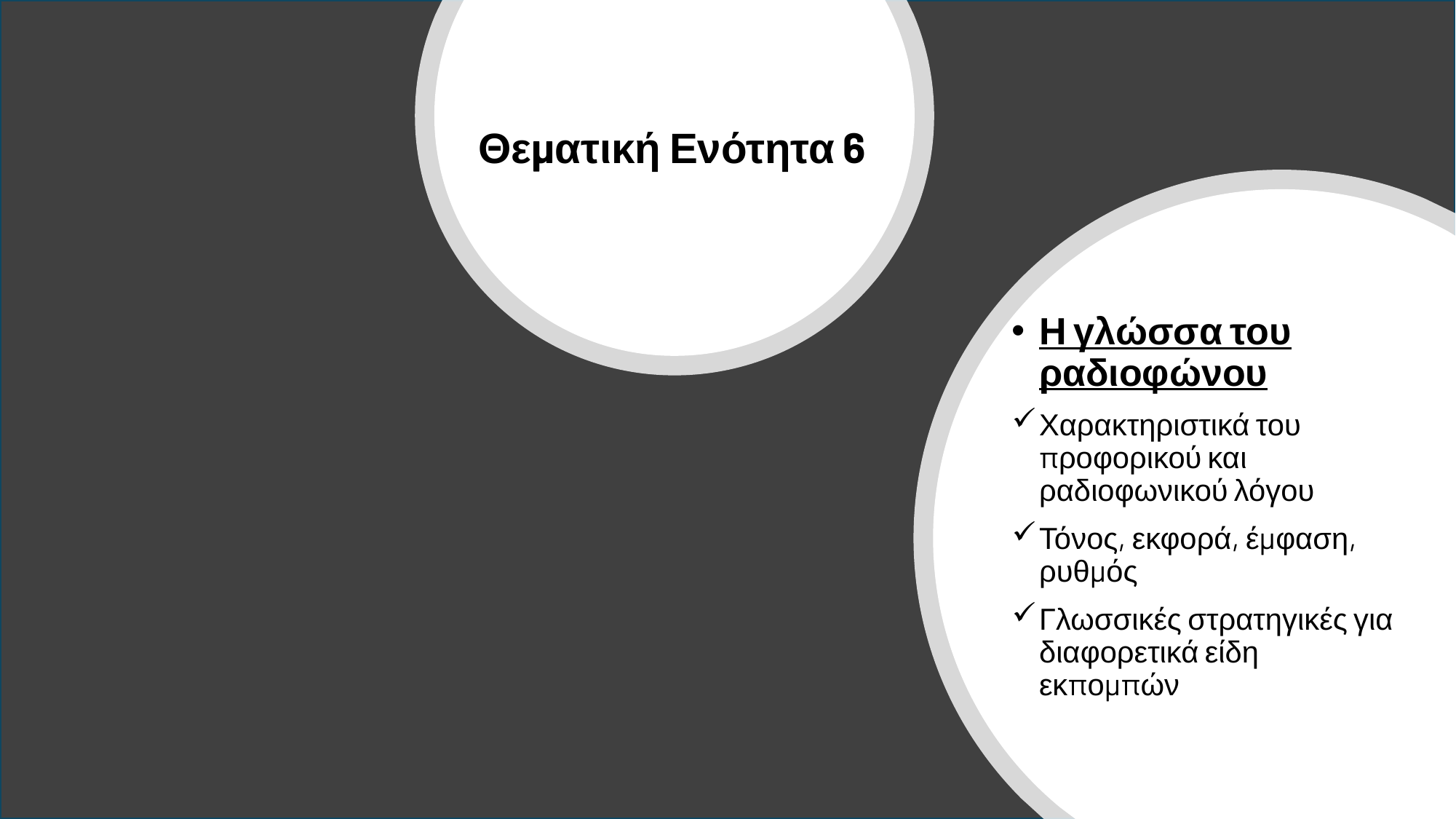

Θεματική Ενότητα 6

Η γλώσσα του ραδιοφώνου
Χαρακτηριστικά του προφορικού και ραδιοφωνικού λόγου
Τόνος, εκφορά, έμφαση, ρυθμός
Γλωσσικές στρατηγικές για διαφορετικά είδη εκπομπών